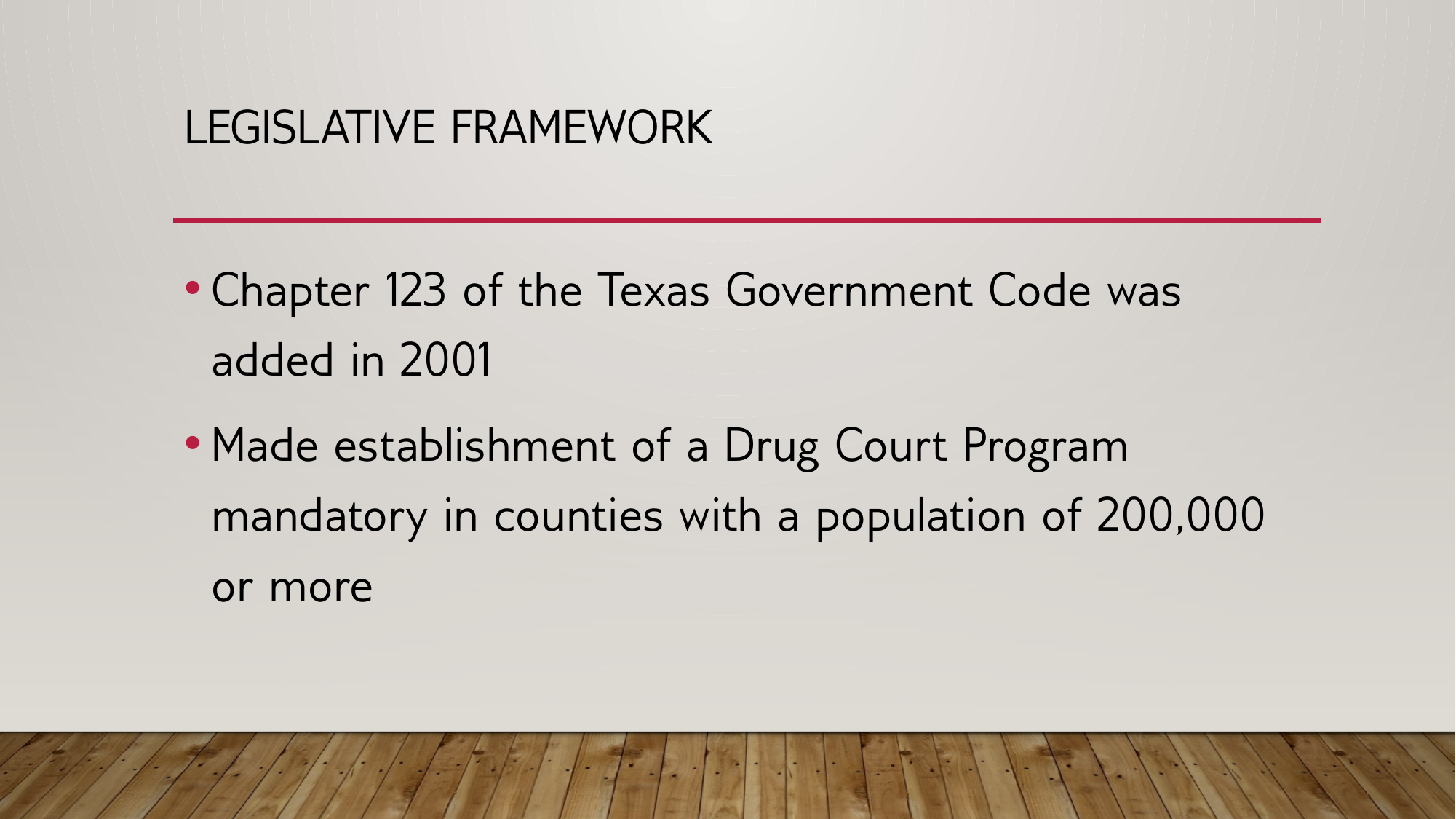

# Legislative Framework
Chapter 123 of the Texas Government Code was added in 2001
Made establishment of a Drug Court Program mandatory in counties with a population of 200,000 or more